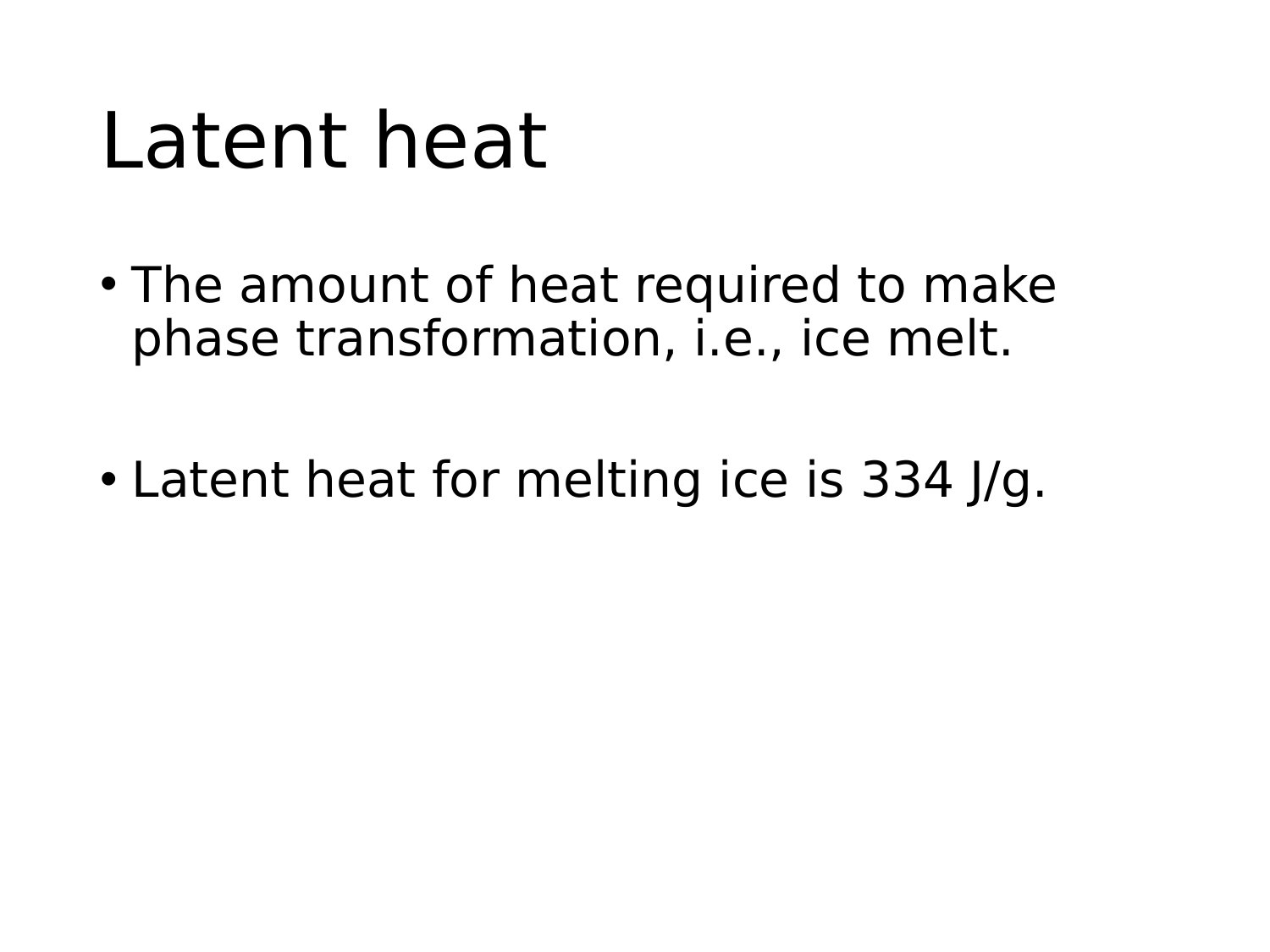

# Latent heat
The amount of heat required to make  phase transformation, i.e., ice melt.

Latent heat for melting ice is 334 J/g.